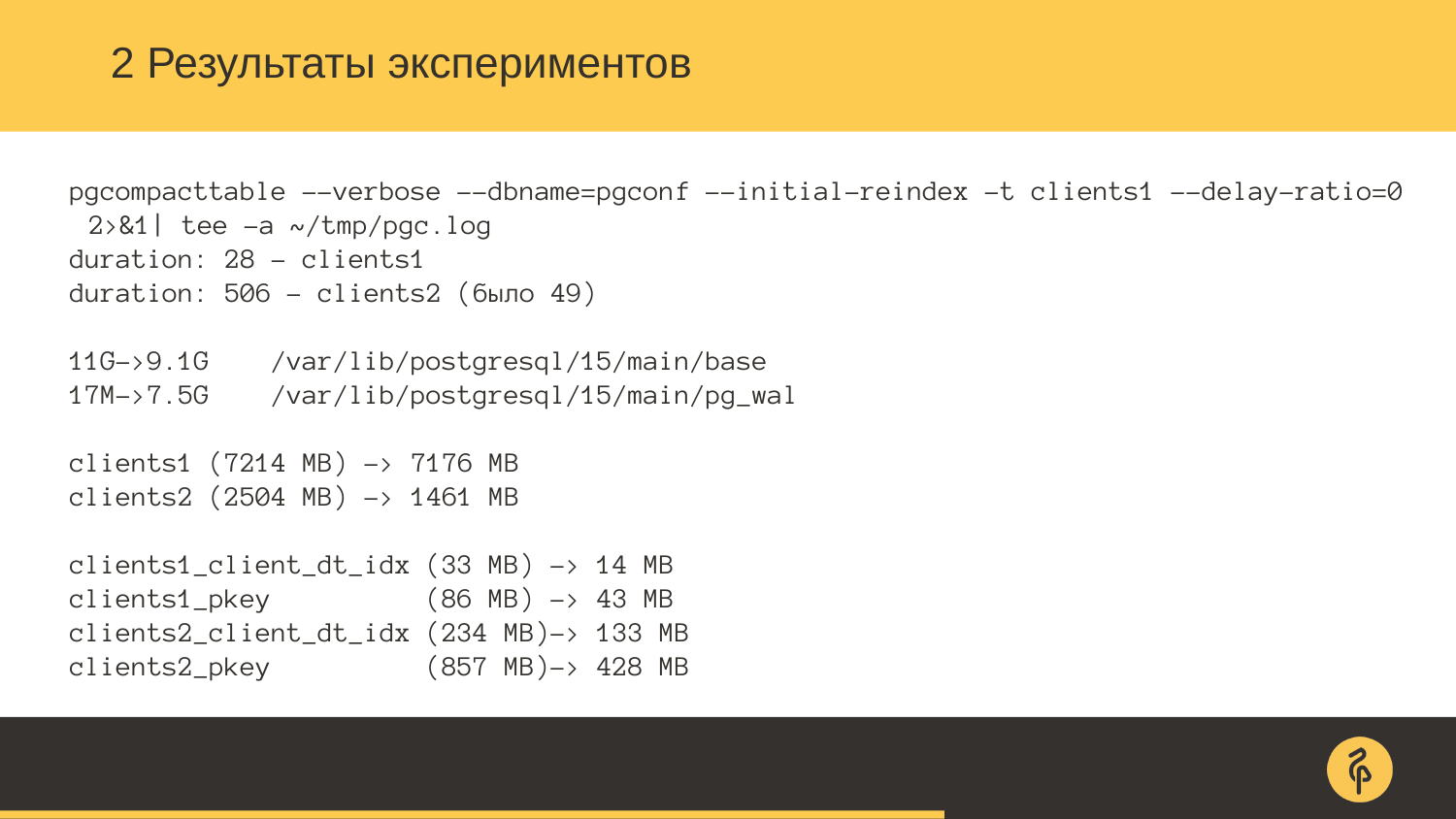

# 2 Результаты экспериментов
pgcompacttable --verbose --dbname=pgconf --initial-reindex -t clients1 --delay-ratio=0 2>&1| tee -a ~/tmp/pgc.log
duration: 28 - clients1
duration: 506 - clients2 (было 49)

11G->9.1G    /var/lib/postgresql/15/main/base
17M->7.5G    /var/lib/postgresql/15/main/pg_wal

clients1 (7214 MB) -> 7176 MB
clients2 (2504 MB) -> 1461 MB

clients1_client_dt_idx (33 MB) -> 14 MB
clients1_pkey          (86 MB) -> 43 MB
clients2_client_dt_idx (234 MB)-> 133 MB
clients2_pkey          (857 MB)-> 428 MB